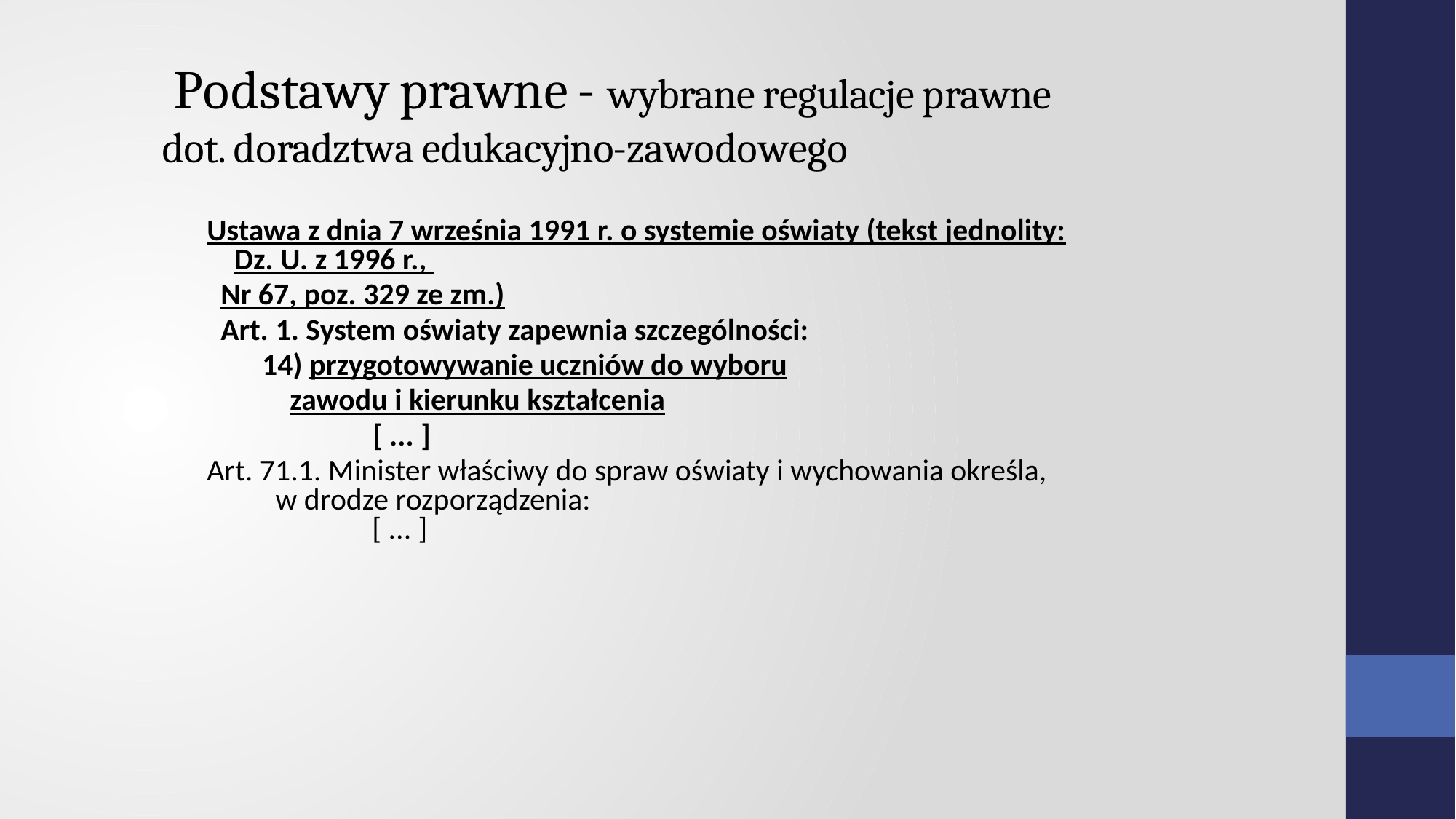

# Podstawy prawne - wybrane regulacje prawne dot. doradztwa edukacyjno-zawodowego
Ustawa z dnia 7 września 1991 r. o systemie oświaty (tekst jednolity: Dz. U. z 1996 r.,
  Nr 67, poz. 329 ze zm.)
  Art. 1. System oświaty zapewnia szczególności:
        14) przygotowywanie uczniów do wyboru
            zawodu i kierunku kształcenia
                        [ ... ]
Art. 71.1. Minister właściwy do spraw oświaty i wychowania określa,             w drodze rozporządzenia:
                    [ ... ]